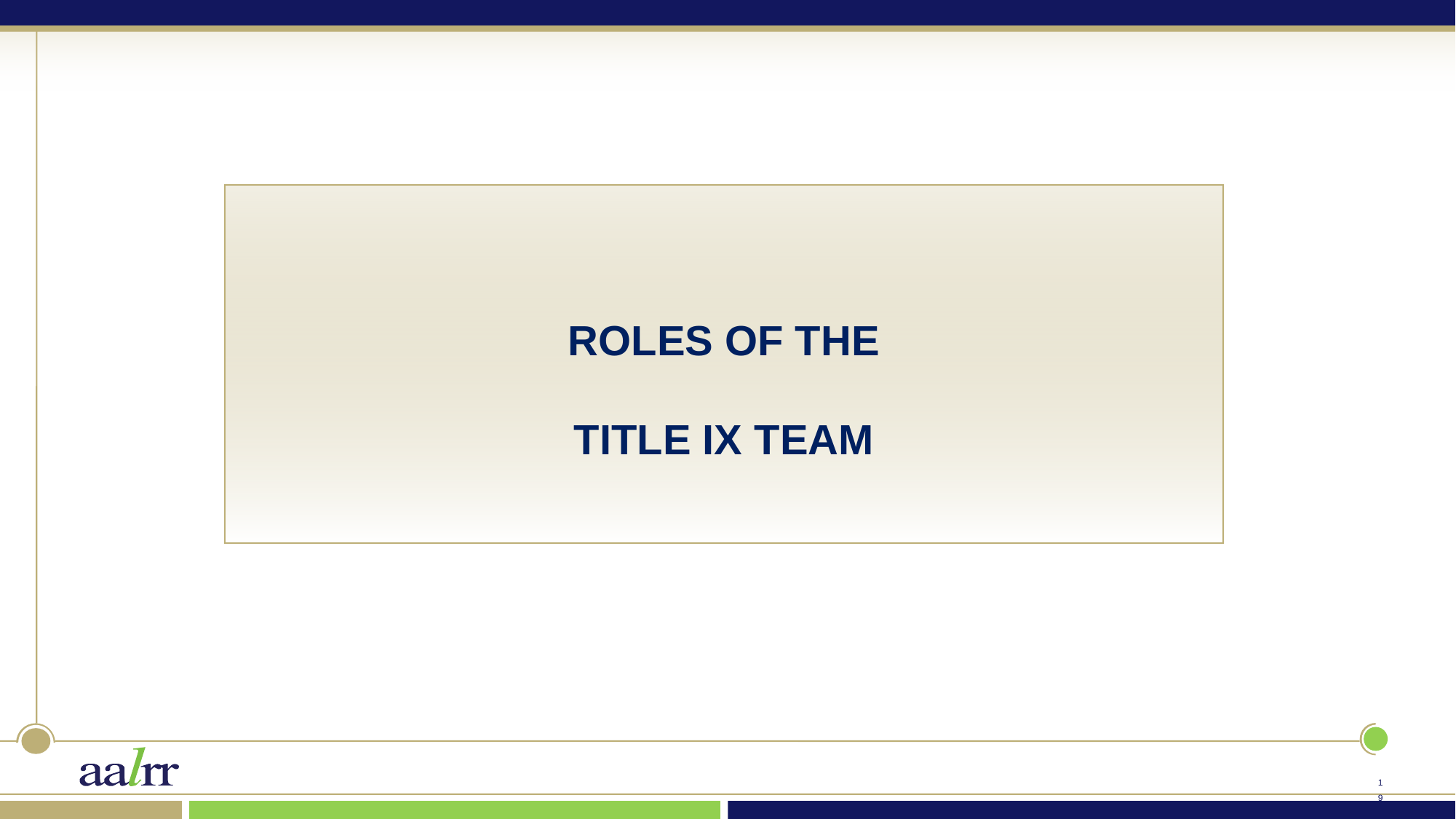

ROLES OF THE
TITLE IX TEAM

19